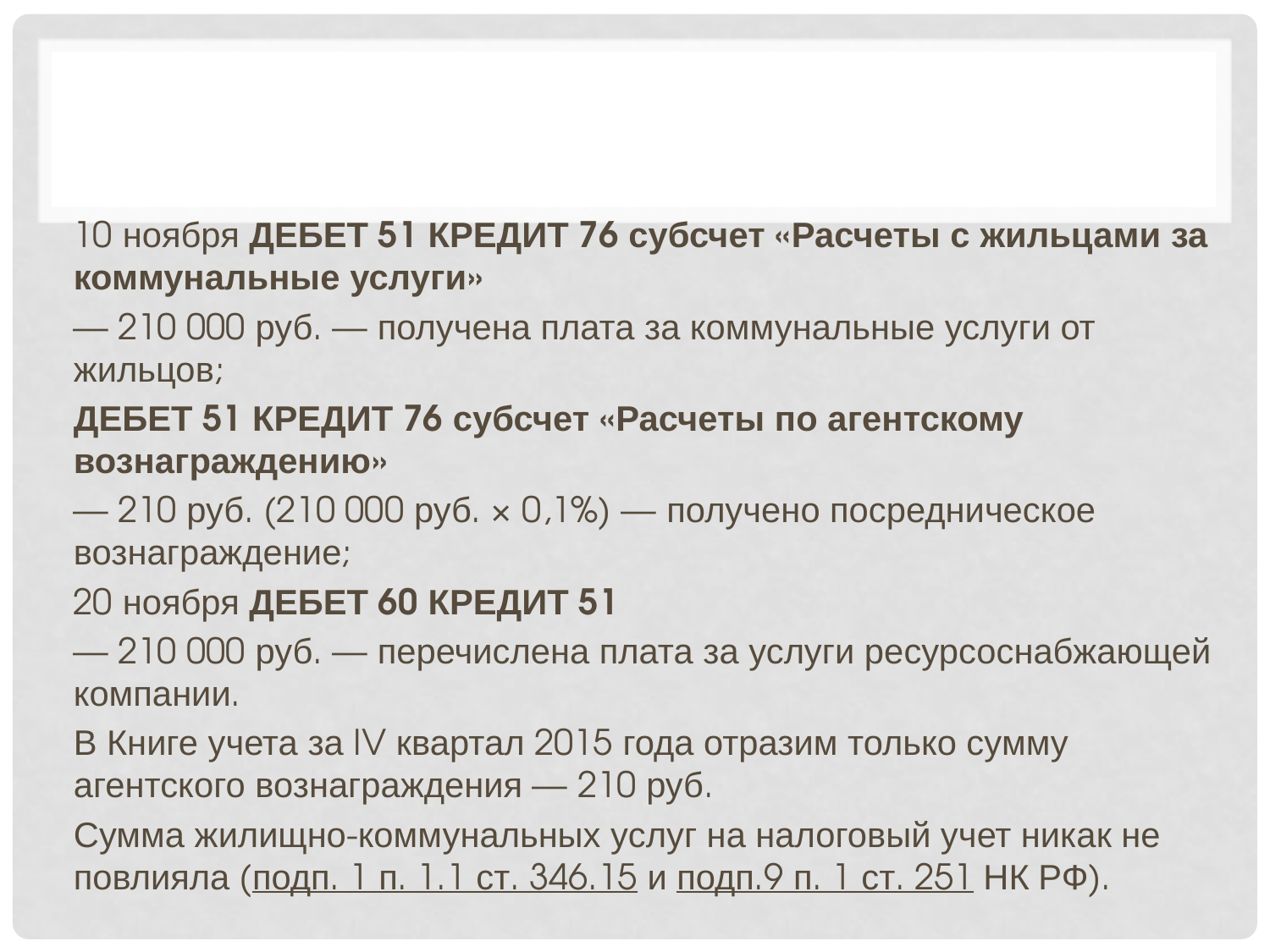

#
10 ноября ДЕБЕТ 51 КРЕДИТ 76 субсчет «Расчеты с жильцами за коммунальные услуги»
— 210 000 руб. — получена плата за коммунальные услуги от жильцов;
ДЕБЕТ 51 КРЕДИТ 76 субсчет «Расчеты по агентскому вознаграждению»
— 210 руб. (210 000 руб. × 0,1%) — получено посредническое вознаграждение;
20 ноября ДЕБЕТ 60 КРЕДИТ 51
— 210 000 руб. — перечислена плата за услуги ресурсоснабжающей компании.
В Книге учета за IV квартал 2015 года отразим только сумму агентского вознаграждения — 210 руб.
Сумма жилищно-коммунальных услуг на налоговый учет никак не повлияла (подп. 1 п. 1.1 ст. 346.15 и подп.9 п. 1 ст. 251 НК РФ).